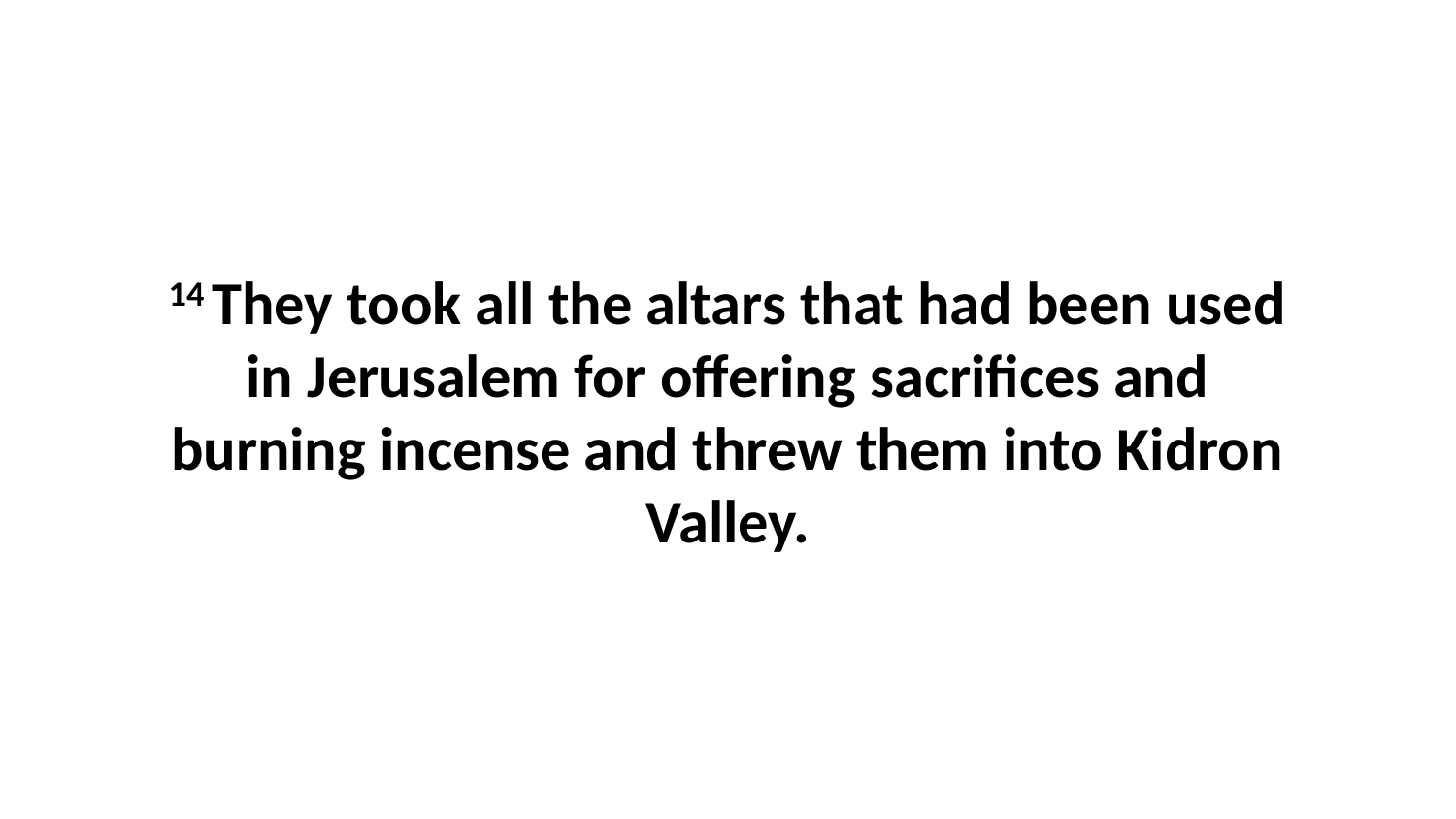

14 They took all the altars that had been used in Jerusalem for offering sacrifices and burning incense and threw them into Kidron Valley.